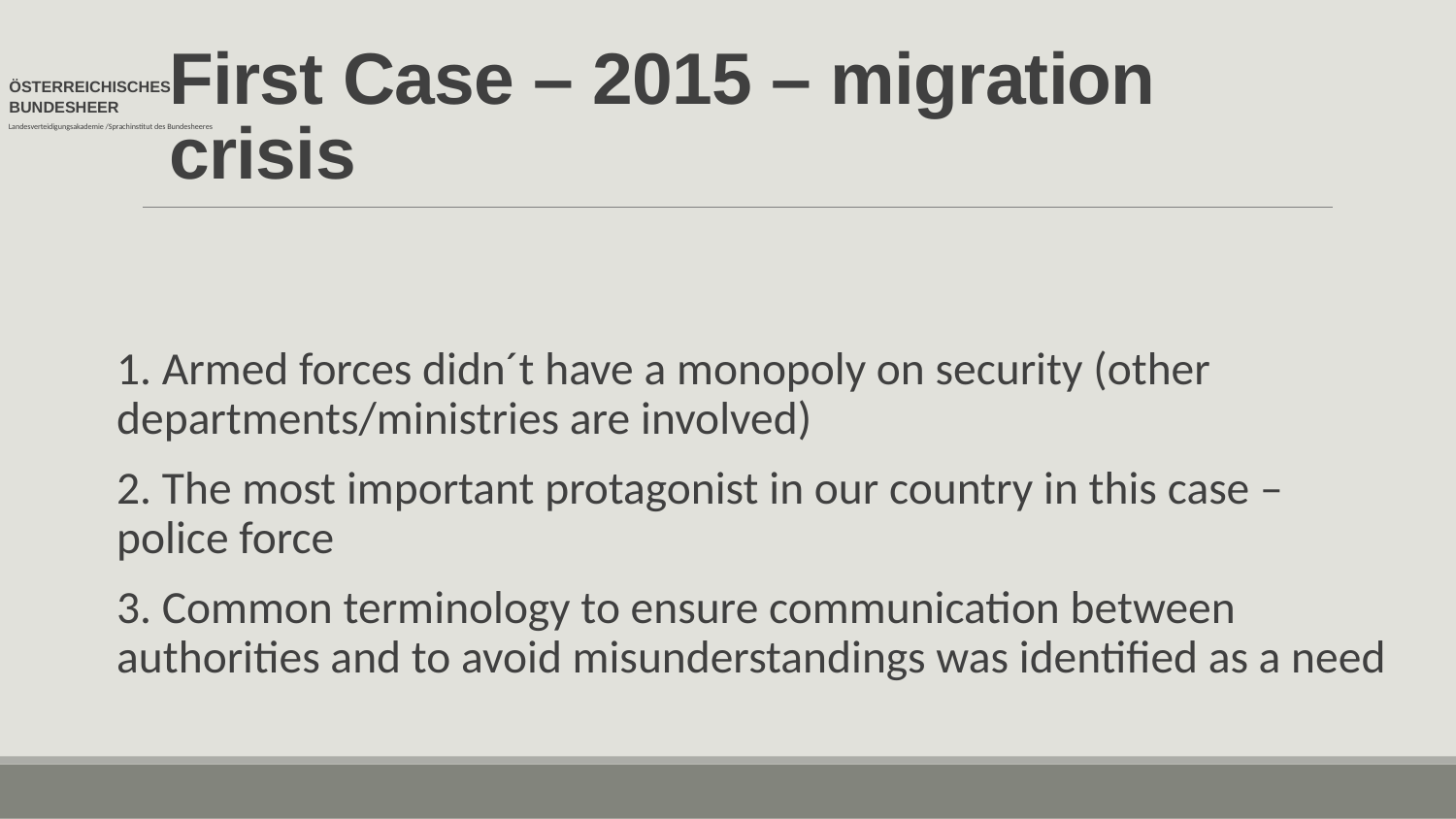

ÖSTERREICHISCHES
BUNDESHEER
Landesverteidigungsakademie /Sprachinstitut des Bundesheeres
# First Case – 2015 – migration crisis

1. Armed forces didn´t have a monopoly on security (other departments/ministries are involved)
2. The most important protagonist in our country in this case – police force
3. Common terminology to ensure communication between authorities and to avoid misunderstandings was identified as a need